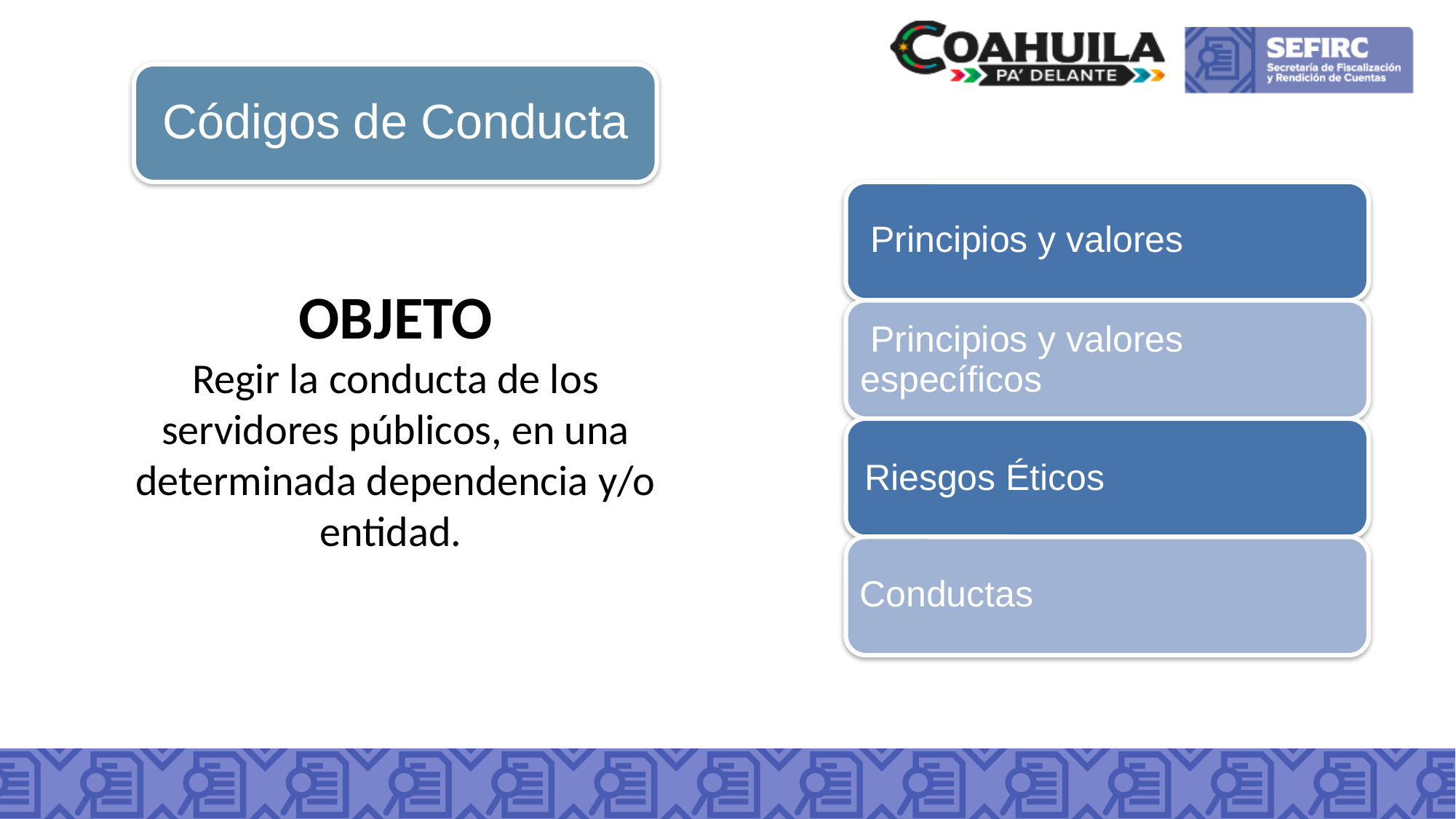

Códigos de Conducta
 Principios y valores
 Principios y valores específicos
Riesgos Éticos
Conductas
OBJETO
Regir la conducta de los servidores públicos, en una determinada dependencia y/o entidad.